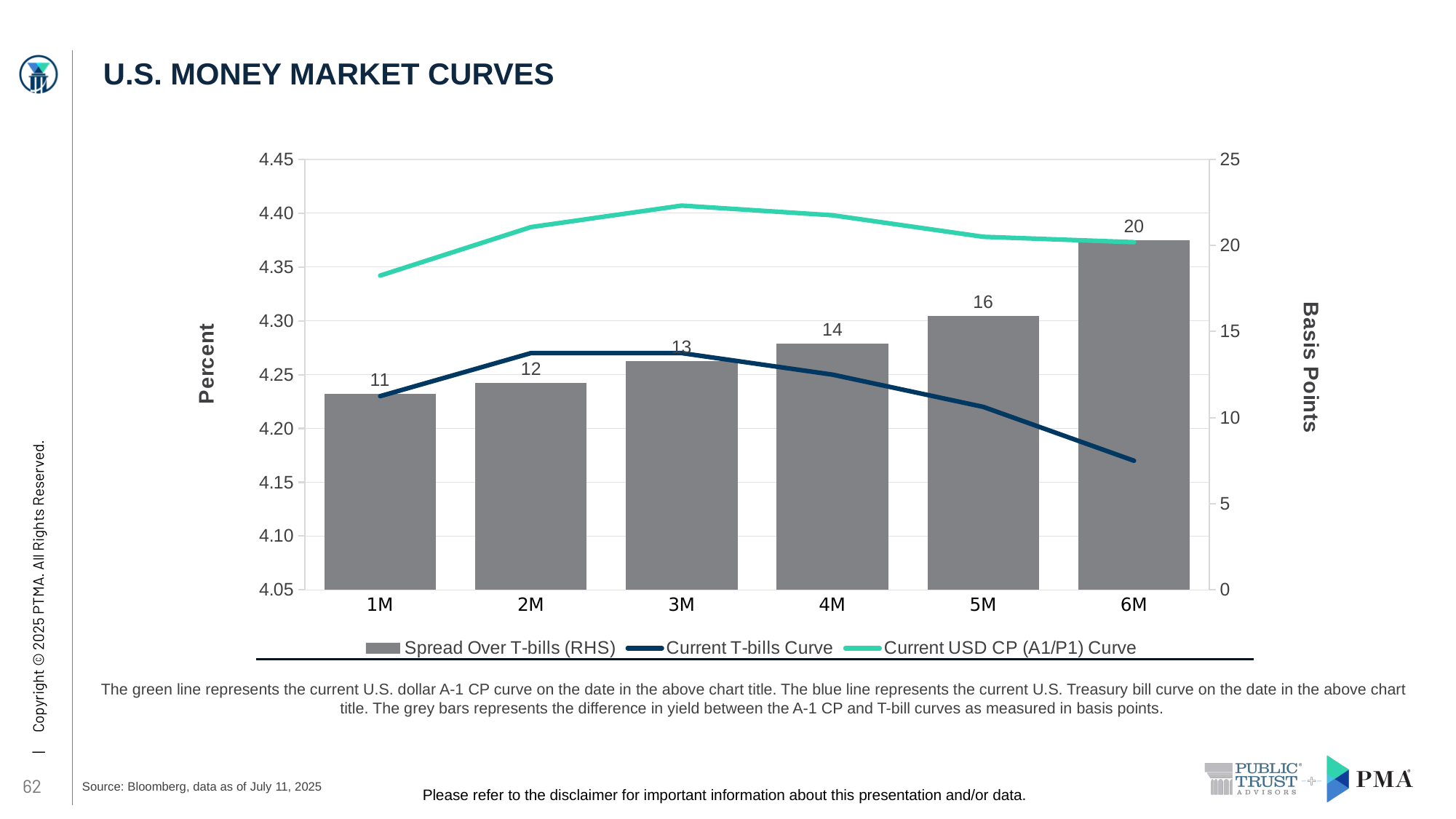

U.S. MONEY MARKET CURVES

### Chart

| Category | Spread Over T-bills (RHS) | Current T-bills Curve | Current USD CP (A1/P1) Curve |
|---|---|---|---|
| 1M | 11.4 | 4.23 | 4.342 |
| 2M | 12.0 | 4.27 | 4.387 |
| 3M | 13.3 | 4.27 | 4.407 |
| 4M | 14.3 | 4.25 | 4.398 |
| 5M | 15.9 | 4.22 | 4.378 |
| 6M | 20.3 | 4.17 | 4.373 |
The green line represents the current U.S. dollar A-1 CP curve on the date in the above chart title. The blue line represents the current U.S. Treasury bill curve on the date in the above chart title. The grey bars represents the difference in yield between the A-1 CP and T-bill curves as measured in basis points.

62
Source: Bloomberg, data as of July 11, 2025
Please refer to the disclaimer for important information about this presentation and/or data.